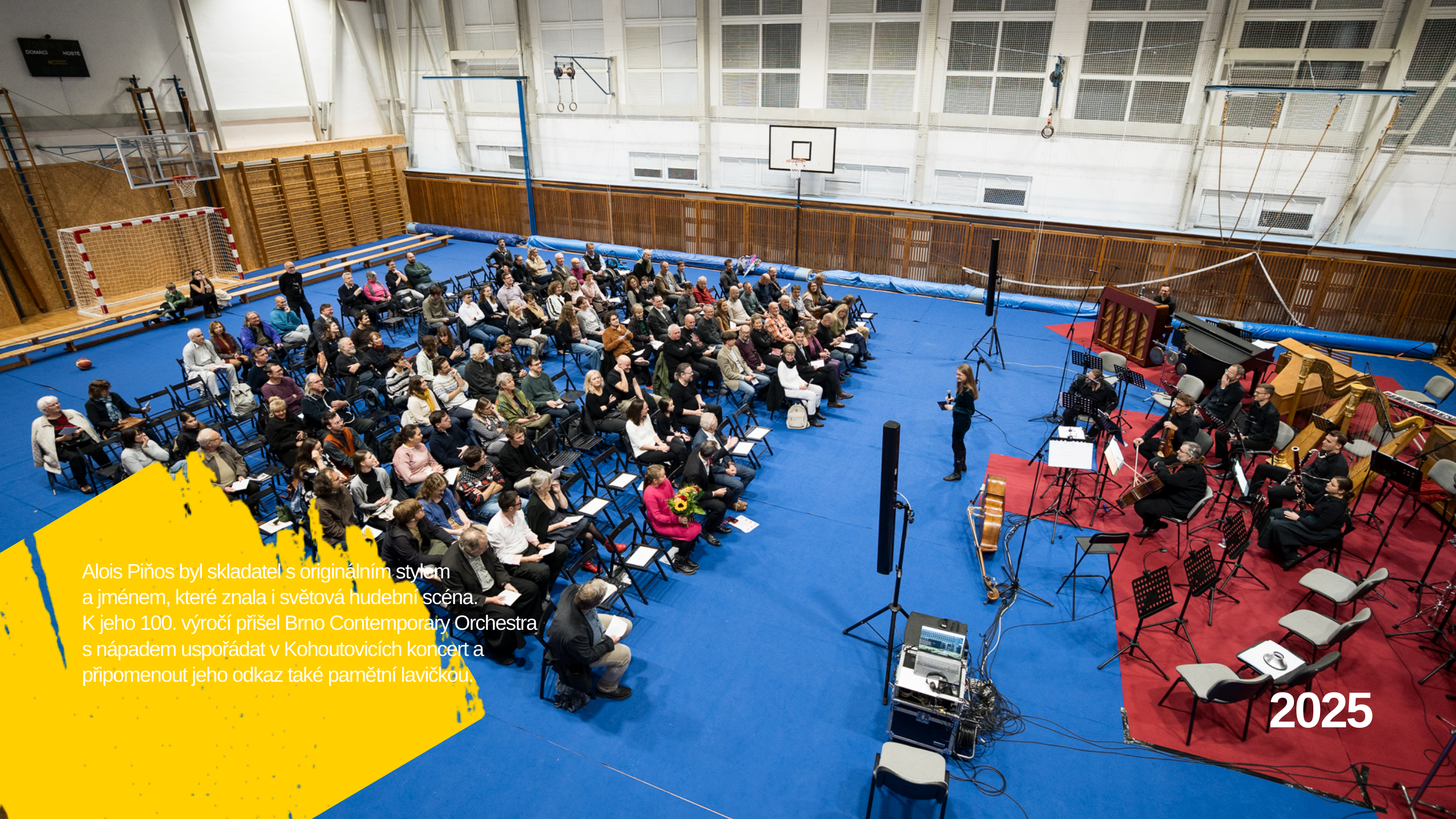

Alois Piňos byl skladatel s originálním stylem
a jménem, které znala i světová hudební scéna.
K jeho 100. výročí přišel Brno Contemporary Orchestra s nápadem uspořádat v Kohoutovicích koncert a připomenout jeho odkaz také pamětní lavičkou.

2025